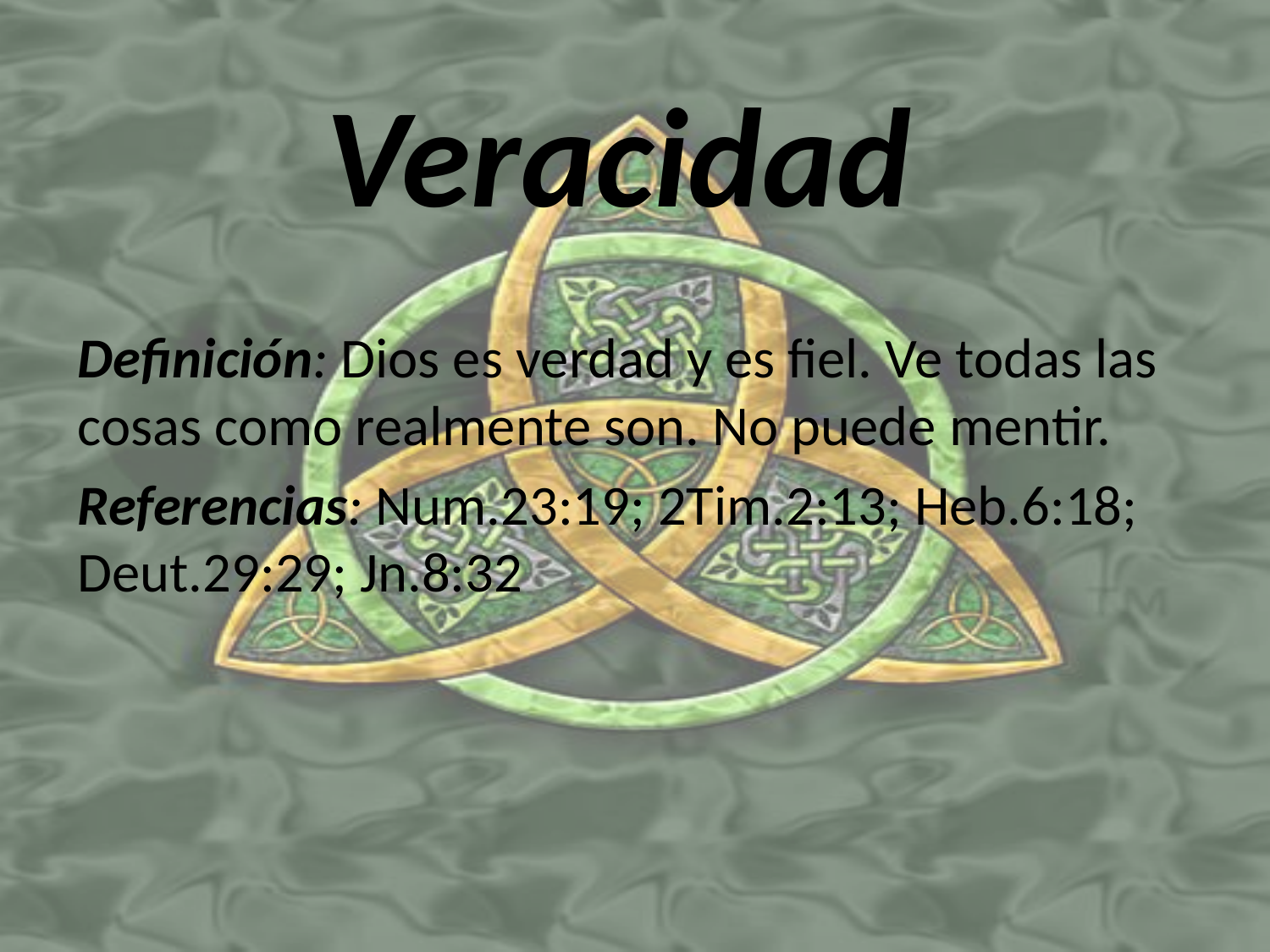

# Veracidad
Definición: Dios es verdad y es fiel. Ve todas las cosas como realmente son. No puede mentir.
Referencias: Num.23:19; 2Tim.2:13; Heb.6:18; Deut.29:29; Jn.8:32